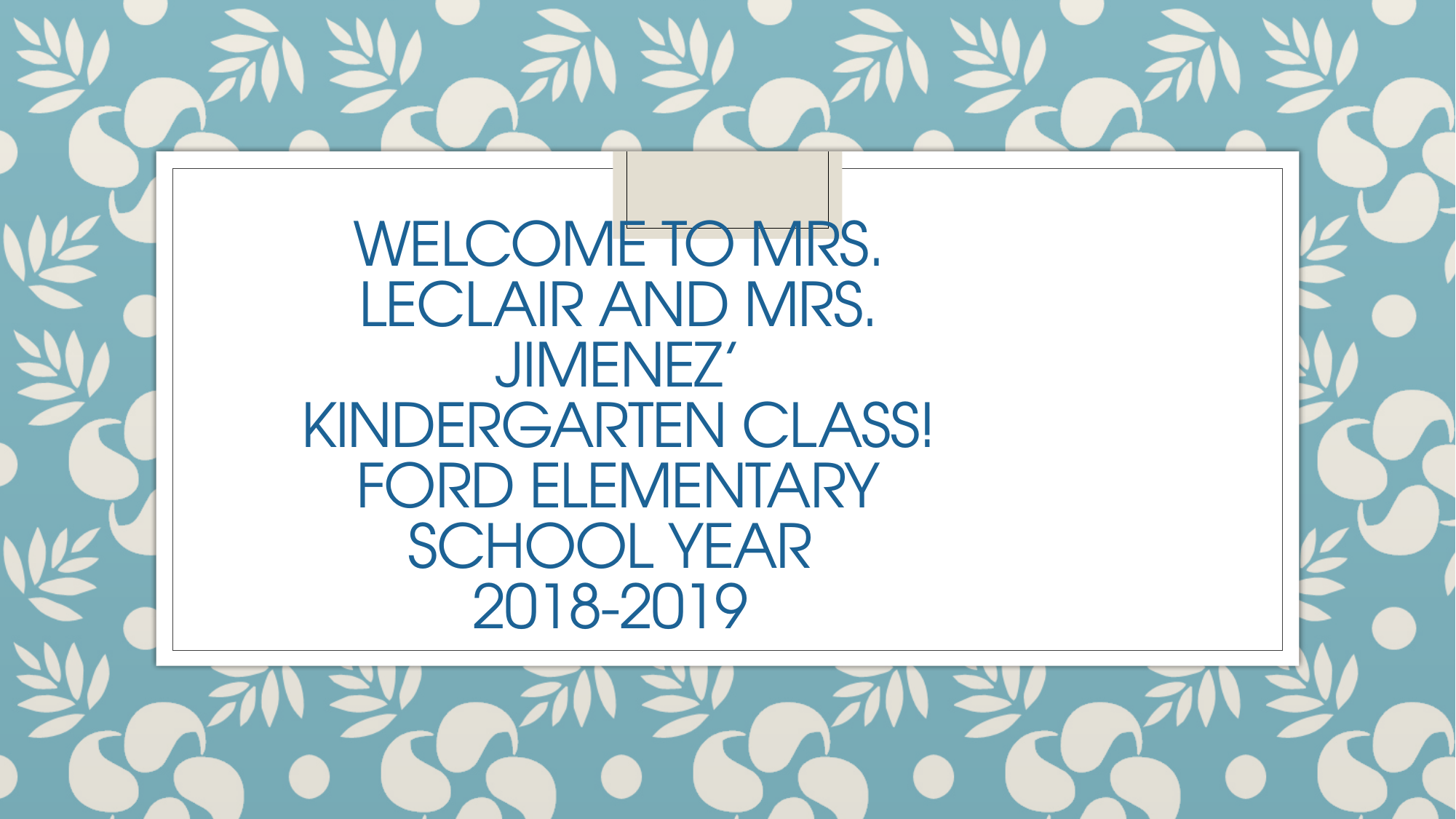

# Welcome to Mrs. Leclair and Mrs. Jimenez’ Kindergarten Class! Ford Elementary School Year 2018-2019